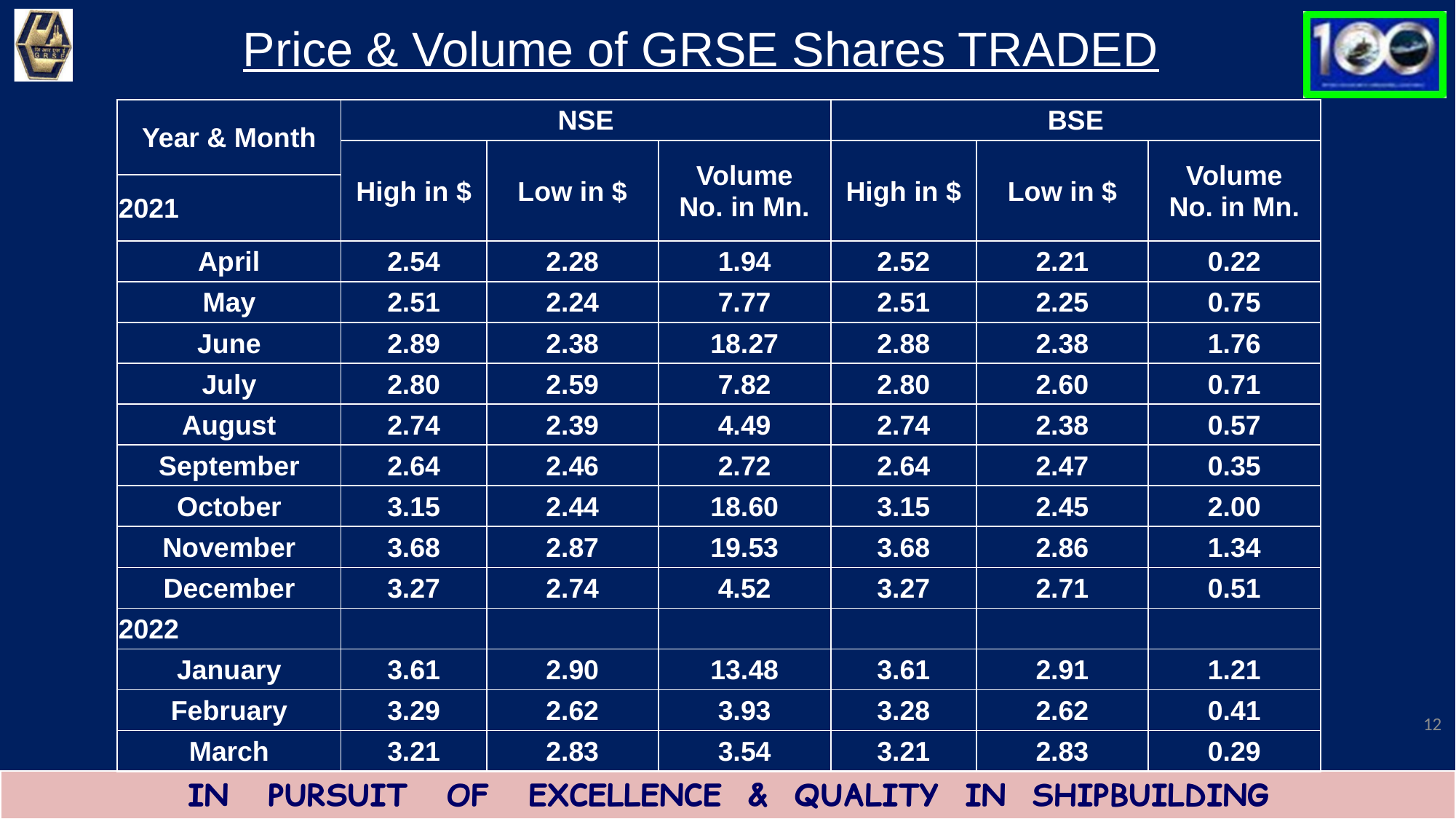

Price & Volume of GRSE Shares TRADED
| Year & Month | NSE |  |  | BSE |  |  |
| --- | --- | --- | --- | --- | --- | --- |
|  | High in $ | Low in $ | Volume No. in Mn. | High in $ | Low in $ | Volume No. in Mn. |
| 2021 |  |  |  |  |  |  |
| April | 2.54 | 2.28 | 1.94 | 2.52 | 2.21 | 0.22 |
| May | 2.51 | 2.24 | 7.77 | 2.51 | 2.25 | 0.75 |
| June | 2.89 | 2.38 | 18.27 | 2.88 | 2.38 | 1.76 |
| July | 2.80 | 2.59 | 7.82 | 2.80 | 2.60 | 0.71 |
| August | 2.74 | 2.39 | 4.49 | 2.74 | 2.38 | 0.57 |
| September | 2.64 | 2.46 | 2.72 | 2.64 | 2.47 | 0.35 |
| October | 3.15 | 2.44 | 18.60 | 3.15 | 2.45 | 2.00 |
| November | 3.68 | 2.87 | 19.53 | 3.68 | 2.86 | 1.34 |
| December | 3.27 | 2.74 | 4.52 | 3.27 | 2.71 | 0.51 |
| 2022 |  |  |  |  |  |  |
| January | 3.61 | 2.90 | 13.48 | 3.61 | 2.91 | 1.21 |
| February | 3.29 | 2.62 | 3.93 | 3.28 | 2.62 | 0.41 |
| March | 3.21 | 2.83 | 3.54 | 3.21 | 2.83 | 0.29 |
12